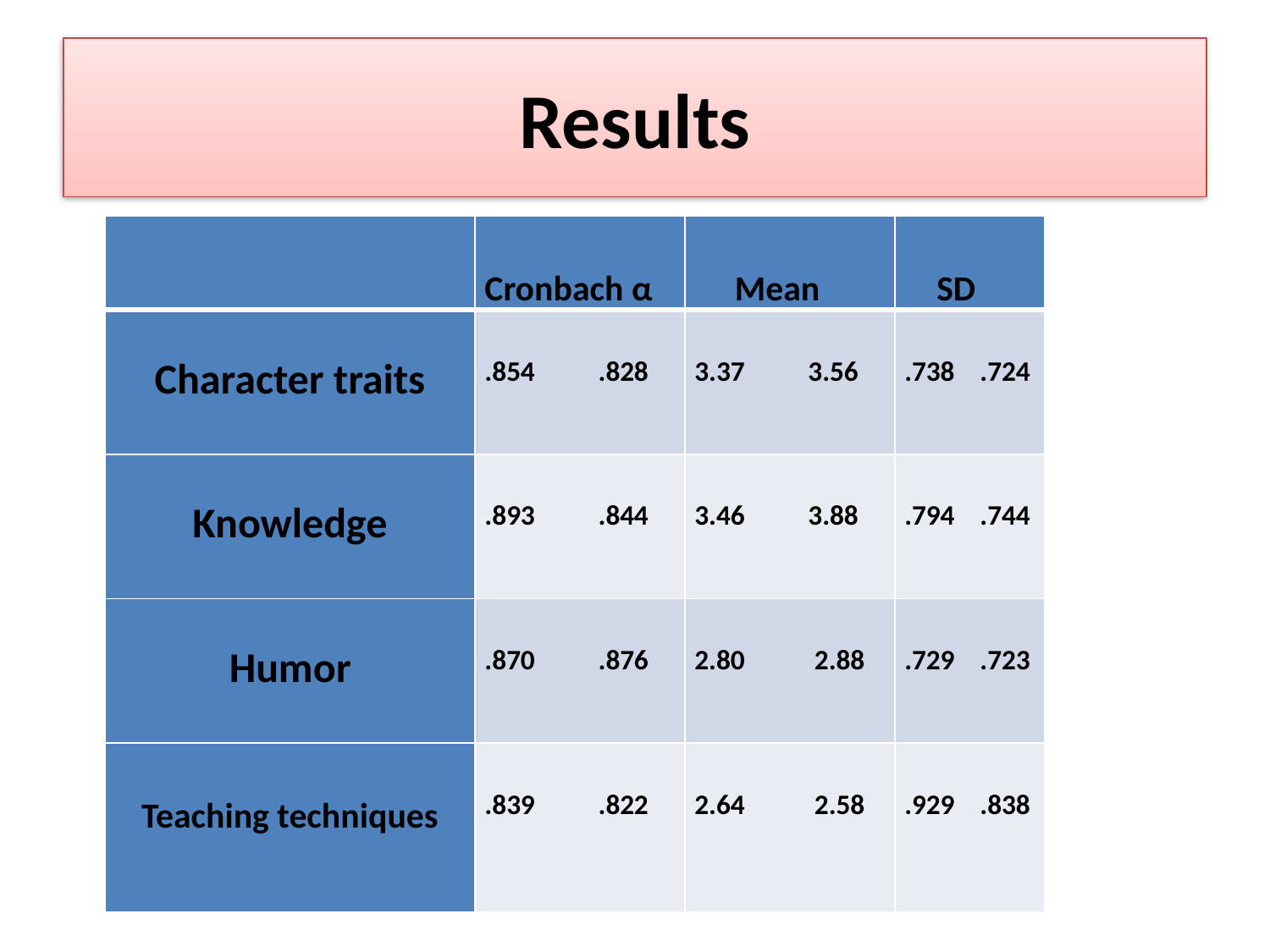

# Results
|  | Cronbach α | Mean | SD |
| --- | --- | --- | --- |
| Character traits | .854 .828 | 3.37 3.56 | .738 .724 |
| Knowledge | .893 .844 | 3.46 3.88 | .794 .744 |
| Humor | .870 .876 | 2.80 2.88 | .729 .723 |
| Teaching techniques | .839 .822 | 2.64 2.58 | .929 .838 |